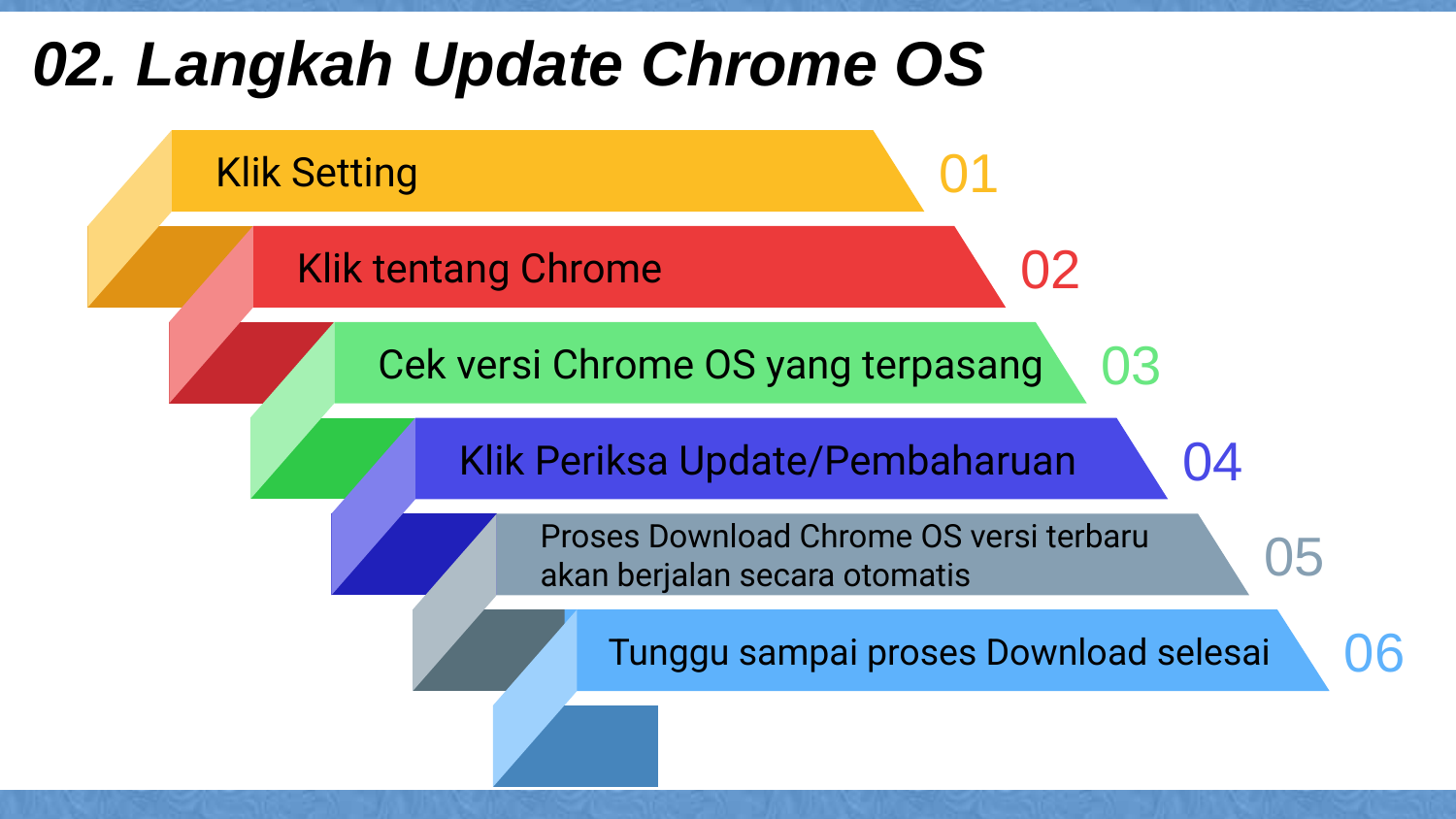

02. Langkah Update Chrome OS

01

Klik Setting

Klik tentang Chrome
02

03

Cek versi Chrome OS yang terpasang

04

Klik Periksa Update/Pembaharuan

Proses Download Chrome OS versi terbaru
akan berjalan secara otomatis
05

06

Tunggu sampai proses Download selesai